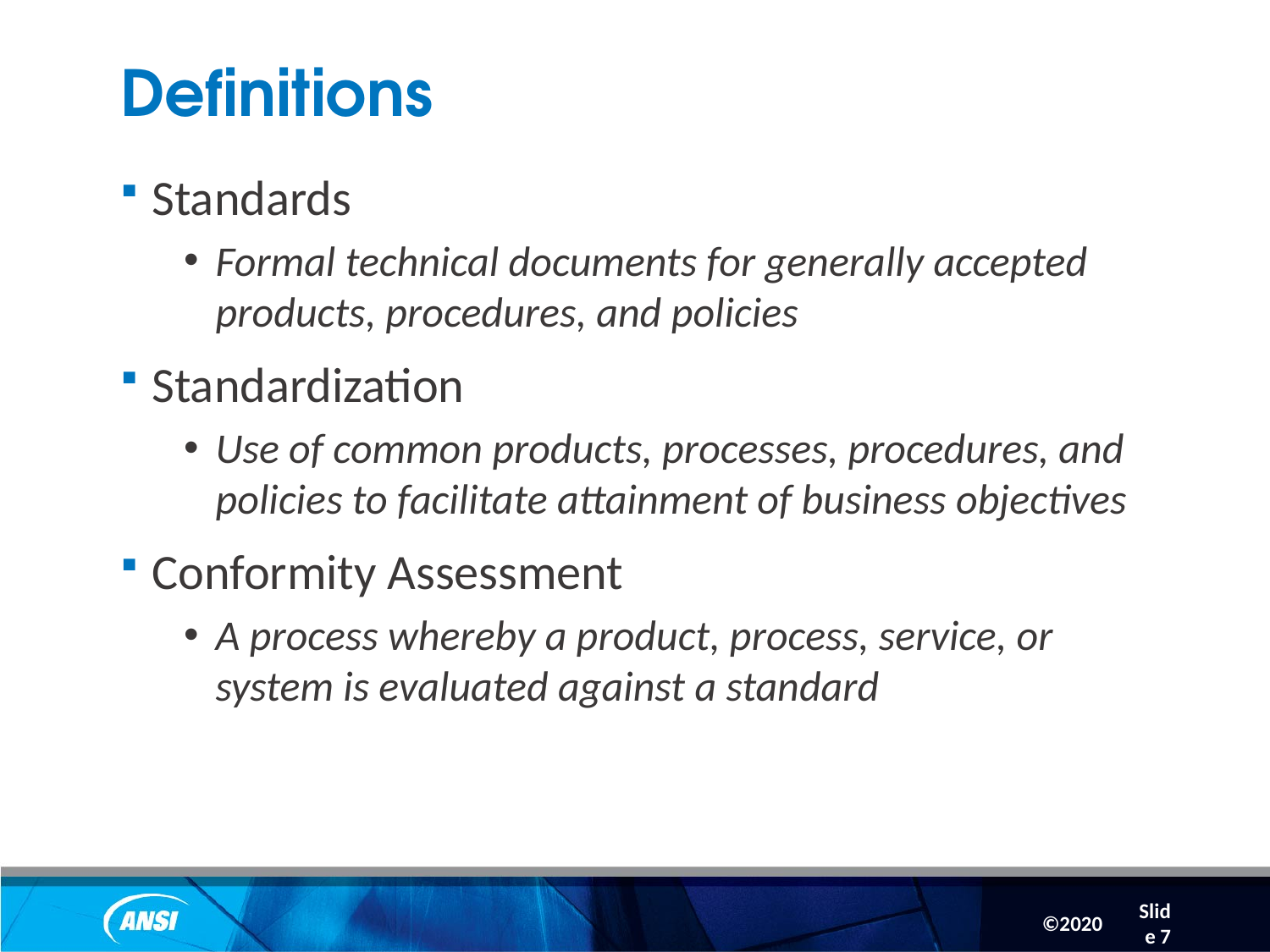

Slide 7
# Definitions
Standards
Formal technical documents for generally accepted products, procedures, and policies
Standardization
Use of common products, processes, procedures, and policies to facilitate attainment of business objectives
Conformity Assessment
A process whereby a product, process, service, or system is evaluated against a standard